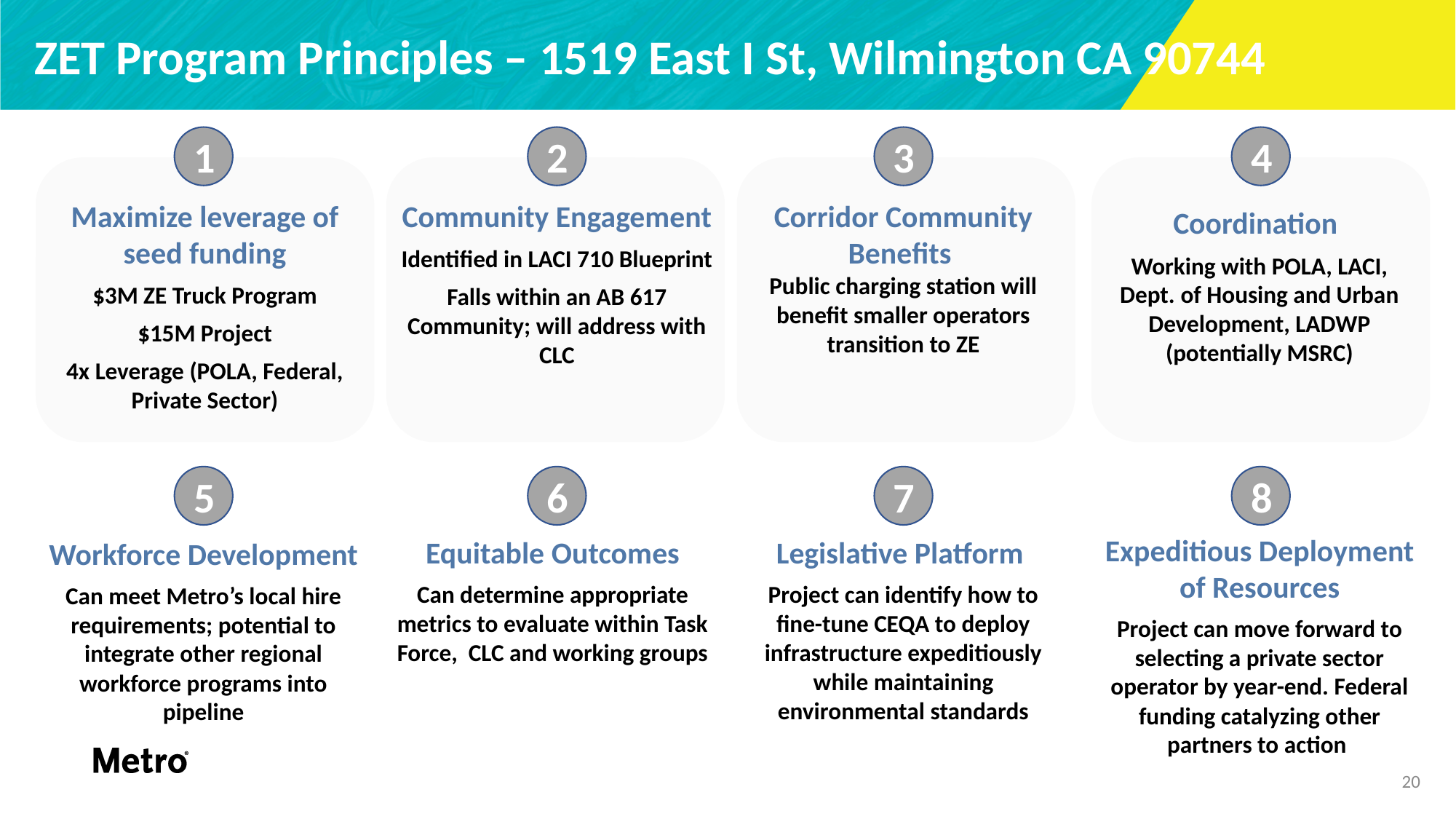

# ZET Program Principles – 1519 East I St, Wilmington CA 90744

1
2
3
4

Maximize leverage of seed funding
$3M ZE Truck Program
$15M Project
4x Leverage (POLA, Federal, Private Sector)
Community Engagement
Identified in LACI 710 Blueprint
Falls within an AB 617 Community; will address with CLC
Corridor Community Benefits
Public charging station will benefit smaller operators transition to ZE
Coordination
Working with POLA, LACI, Dept. of Housing and Urban Development, LADWP (potentially MSRC)
5
6
7
8
Expeditious Deployment of Resources
Project can move forward to selecting a private sector operator by year-end. Federal funding catalyzing other partners to action
Equitable Outcomes
Can determine appropriate metrics to evaluate within Task Force,  CLC and working groups
Legislative Platform
Project can identify how to fine-tune CEQA to deploy infrastructure expeditiously while maintaining environmental standards
Workforce Development
Can meet Metro’s local hire requirements; potential to integrate other regional workforce programs into pipeline

20